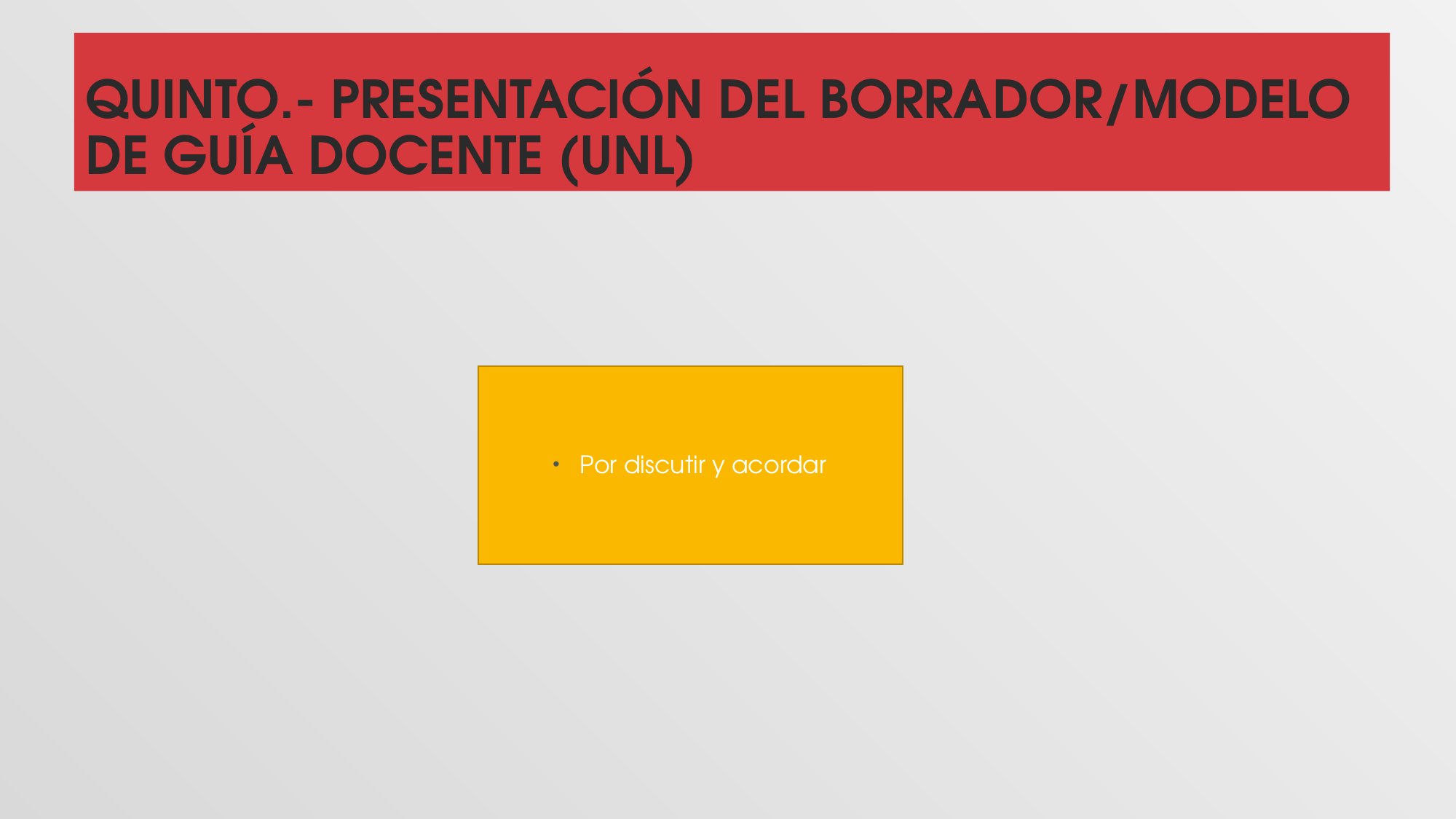

# QUINTO.- PRESENTACIÓN DEL BORRADOR/MODELO DE GUÍA DOCENTE (UNL)
Por discutir y acordar